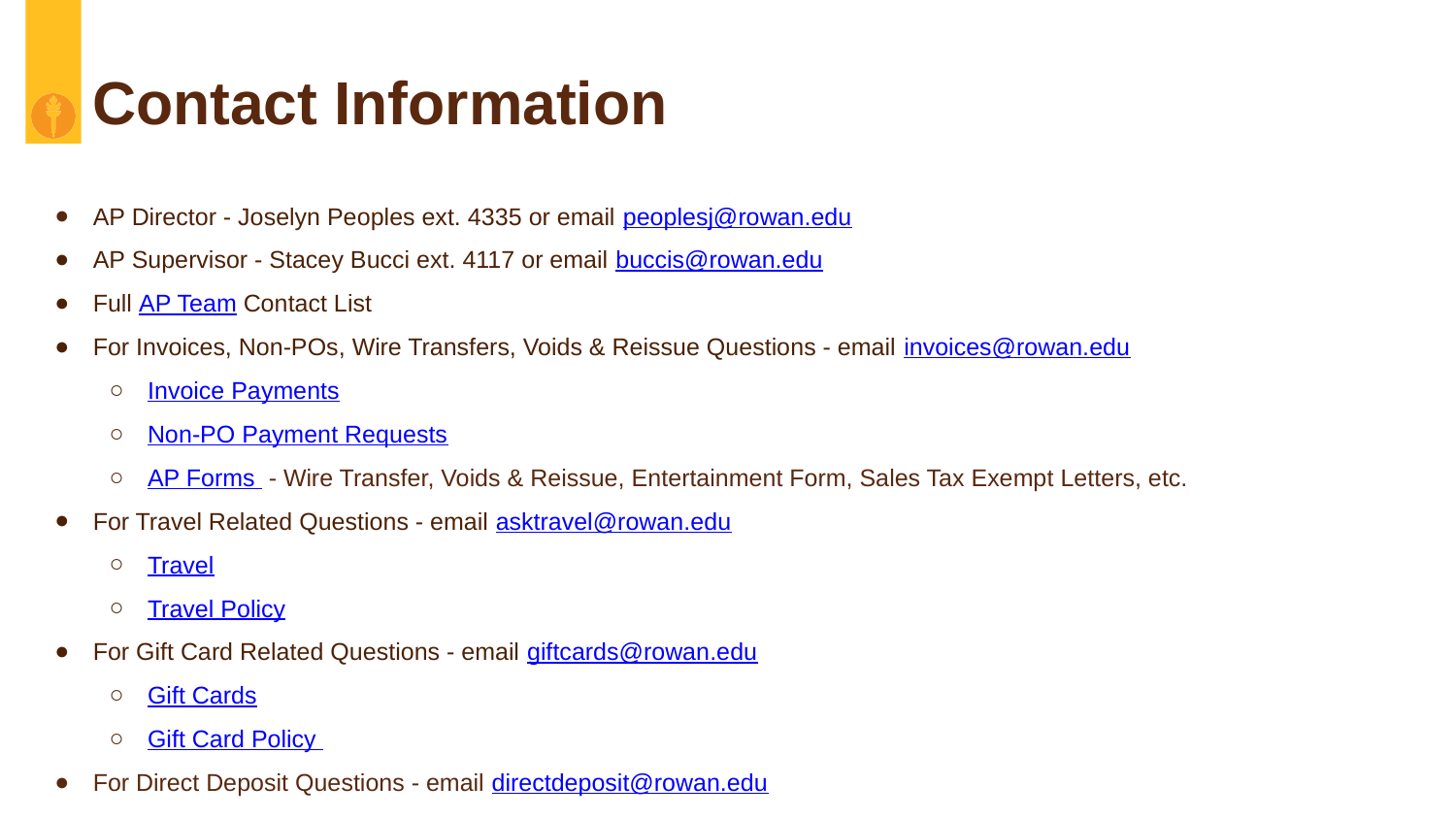

# Contact Information
AP Director - Joselyn Peoples ext. 4335 or email peoplesj@rowan.edu
AP Supervisor - Stacey Bucci ext. 4117 or email buccis@rowan.edu
Full AP Team Contact List
For Invoices, Non-POs, Wire Transfers, Voids & Reissue Questions - email invoices@rowan.edu
Invoice Payments
Non-PO Payment Requests
AP Forms  - Wire Transfer, Voids & Reissue, Entertainment Form, Sales Tax Exempt Letters, etc.
For Travel Related Questions - email asktravel@rowan.edu
Travel
Travel Policy
For Gift Card Related Questions - email giftcards@rowan.edu
Gift Cards
Gift Card Policy
For Direct Deposit Questions - email directdeposit@rowan.edu